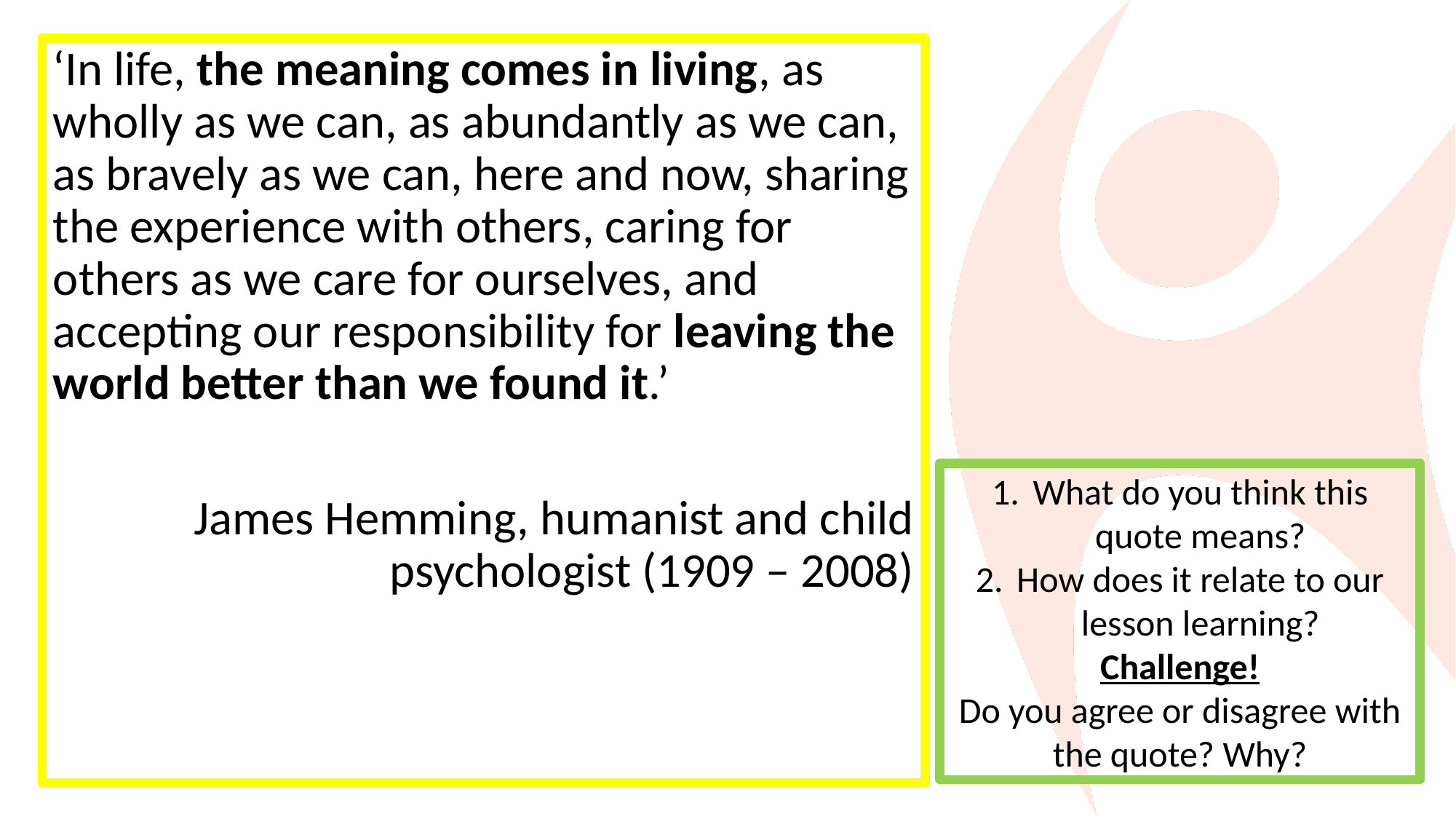

‘In life, the meaning comes in living, as wholly as we can, as abundantly as we can, as bravely as we can, here and now, sharing the experience with others, caring for others as we care for ourselves, and accepting our responsibility for leaving the world better than we found it.’

James Hemming, humanist and child psychologist (1909 – 2008)

What do you think this quote means?
How does it relate to our lesson learning?
Challenge!
Do you agree or disagree with the quote? Why?